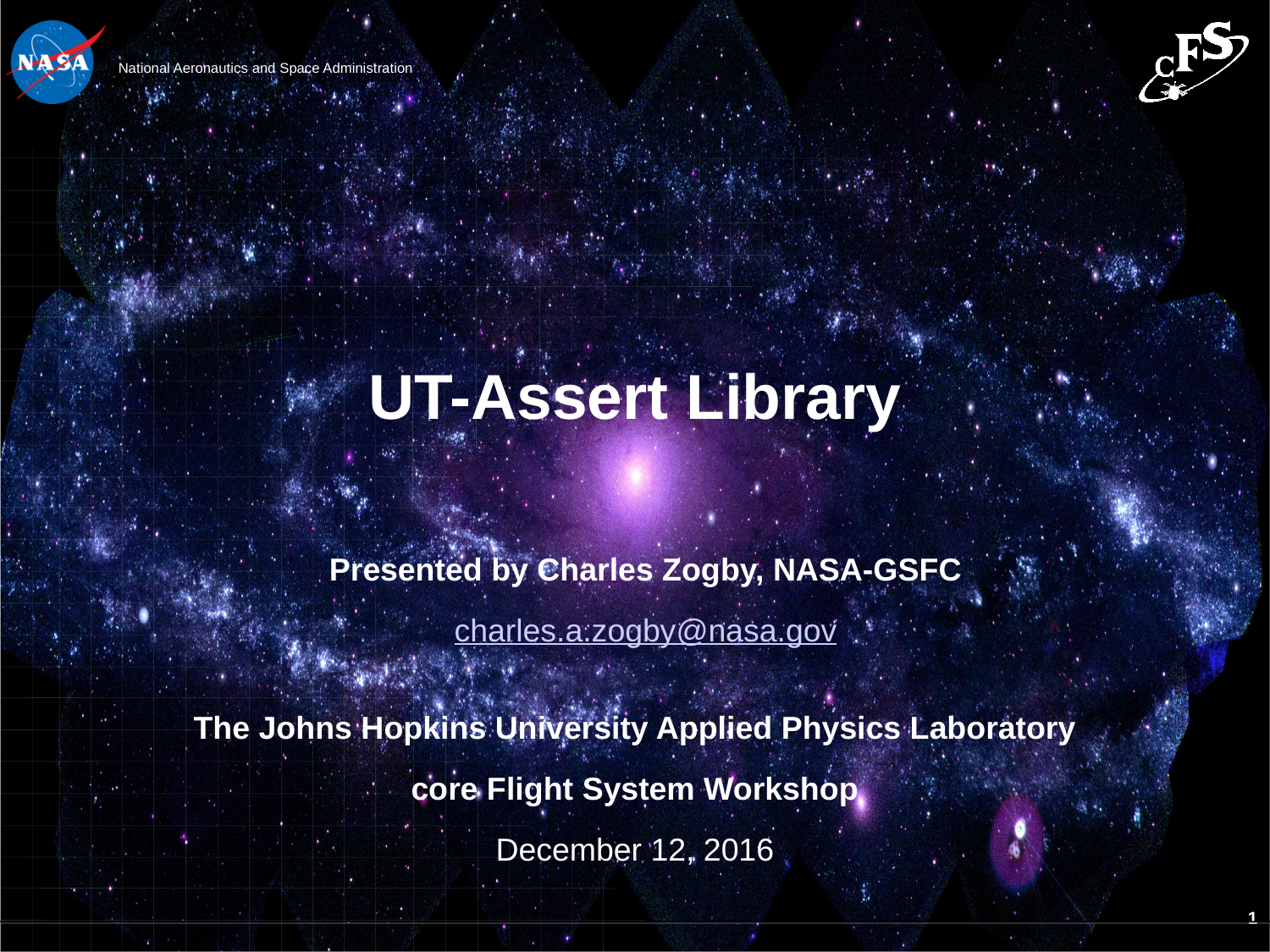

# UT-Assert Library
Presented by Charles Zogby, NASA-GSFC
charles.a.zogby@nasa.gov
The Johns Hopkins University Applied Physics Laboratory
core Flight System Workshop
December 12, 2016